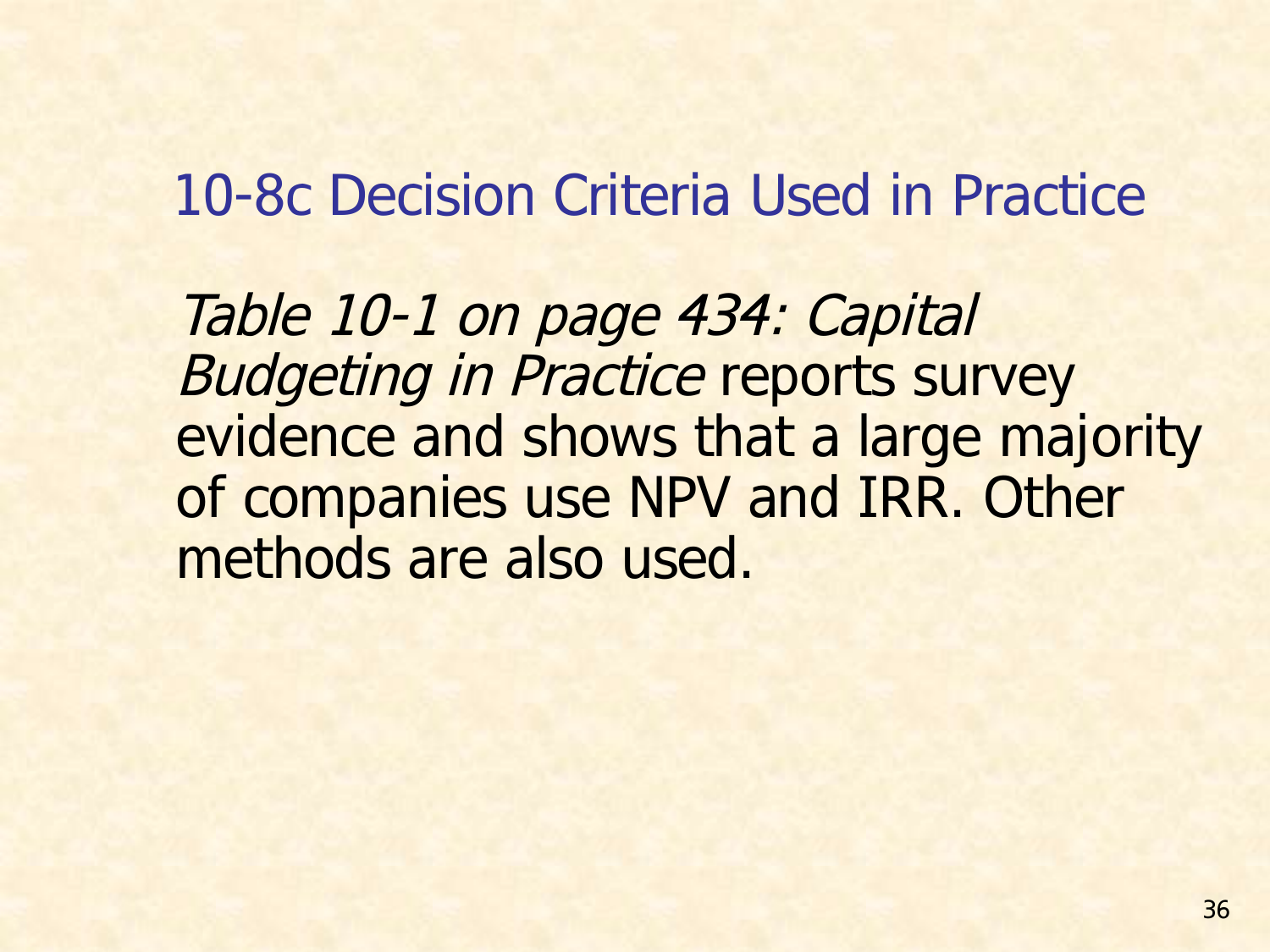

10-8c Decision Criteria Used in Practice
Table 10-1 on page 434: Capital Budgeting in Practice reports survey evidence and shows that a large majority of companies use NPV and IRR. Other methods are also used.

36